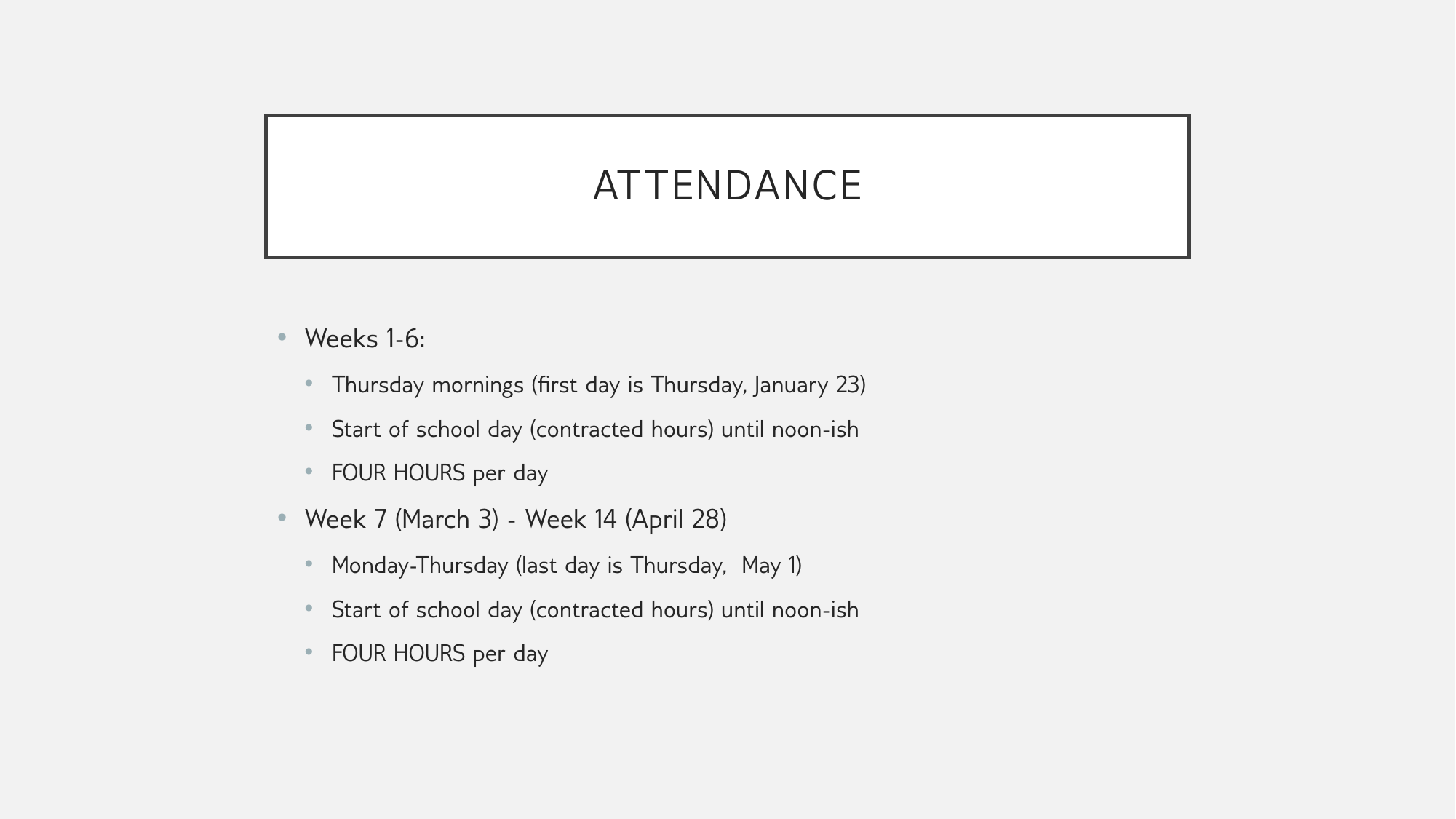

# attendance
Weeks 1-6:
Thursday mornings (first day is Thursday, January 23)
Start of school day (contracted hours) until noon-ish
FOUR HOURS per day
Week 7 (March 3) - Week 14 (April 28)
Monday-Thursday (last day is Thursday,  May 1)
Start of school day (contracted hours) until noon-ish
FOUR HOURS per day